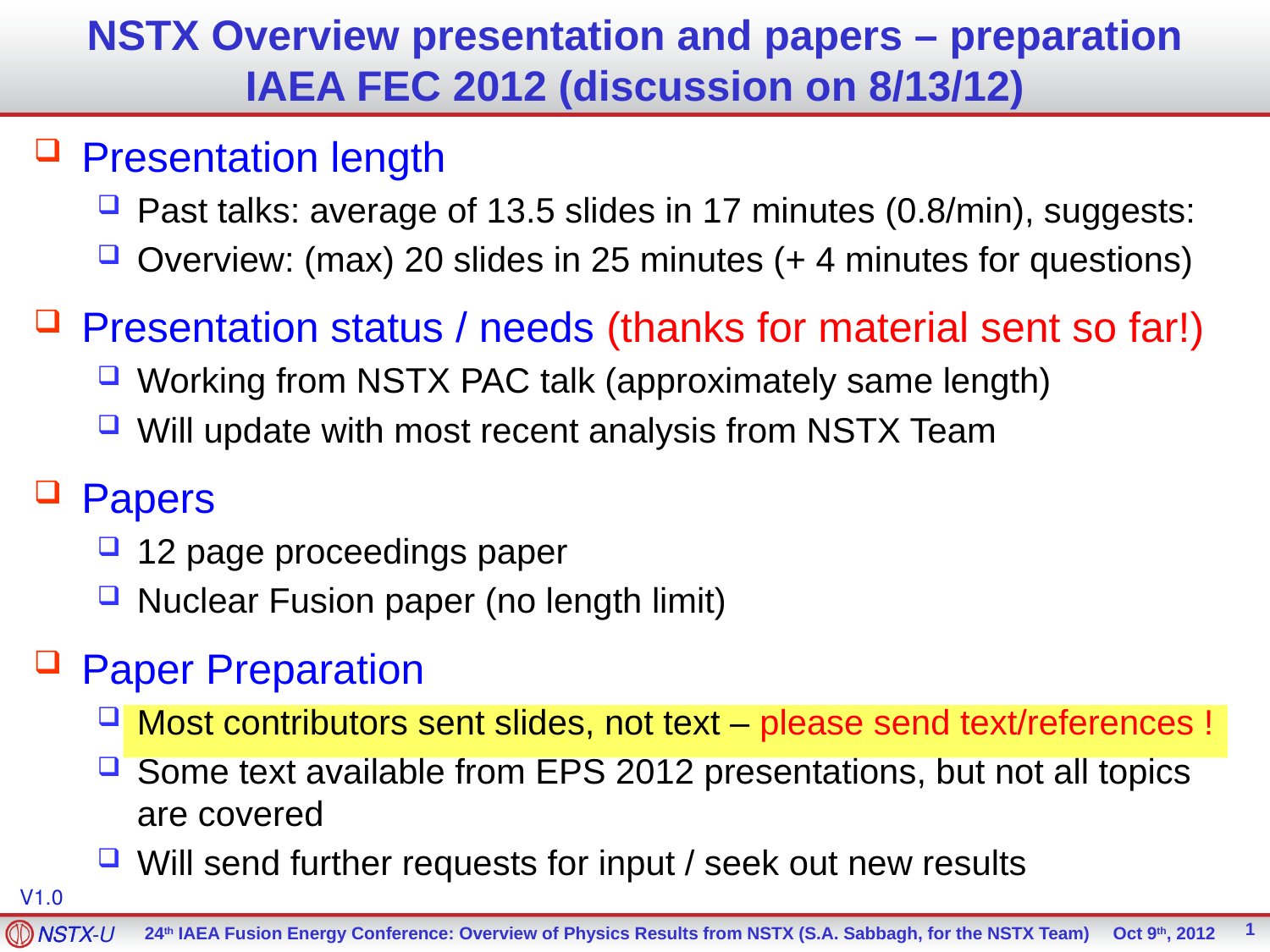

# NSTX Overview presentation and papers – preparation IAEA FEC 2012 (discussion on 8/13/12)
Presentation length
Past talks: average of 13.5 slides in 17 minutes (0.8/min), suggests:
Overview: (max) 20 slides in 25 minutes (+ 4 minutes for questions)
Presentation status / needs (thanks for material sent so far!)
Working from NSTX PAC talk (approximately same length)
Will update with most recent analysis from NSTX Team
Papers
12 page proceedings paper
Nuclear Fusion paper (no length limit)
Paper Preparation
Most contributors sent slides, not text – please send text/references !
Some text available from EPS 2012 presentations, but not all topics are covered
Will send further requests for input / seek out new results

V1.0
1